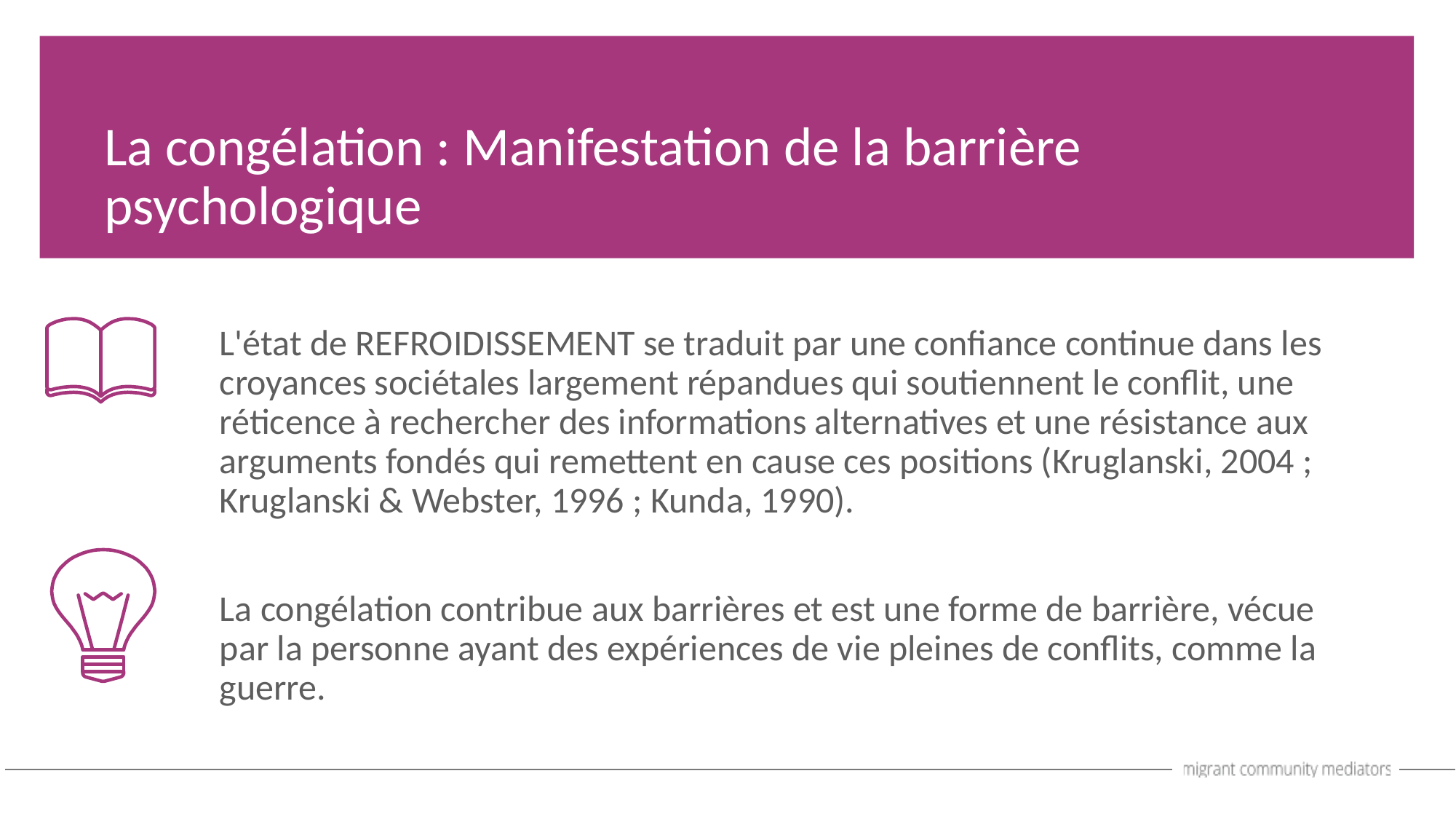

La congélation : Manifestation de la barrière psychologique

L'état de REFROIDISSEMENT se traduit par une confiance continue dans les croyances sociétales largement répandues qui soutiennent le conflit, une réticence à rechercher des informations alternatives et une résistance aux arguments fondés qui remettent en cause ces positions (Kruglanski, 2004 ; Kruglanski & Webster, 1996 ; Kunda, 1990).

La congélation contribue aux barrières et est une forme de barrière, vécue par la personne ayant des expériences de vie pleines de conflits, comme la guerre.